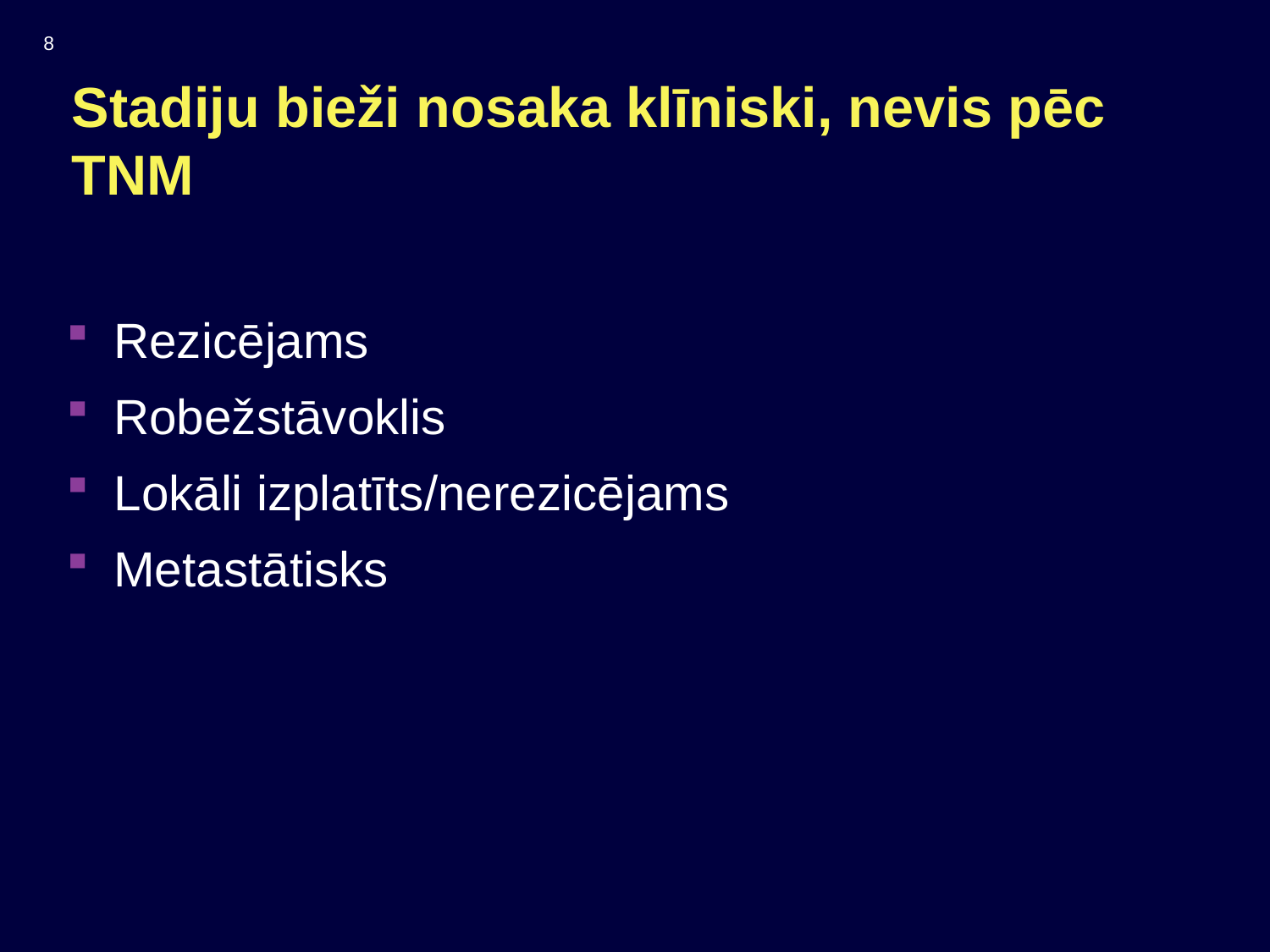

8
# Stadiju bieži nosaka klīniski, nevis pēc TNM
Rezicējams
Robežstāvoklis
Lokāli izplatīts/nerezicējams
Metastātisks